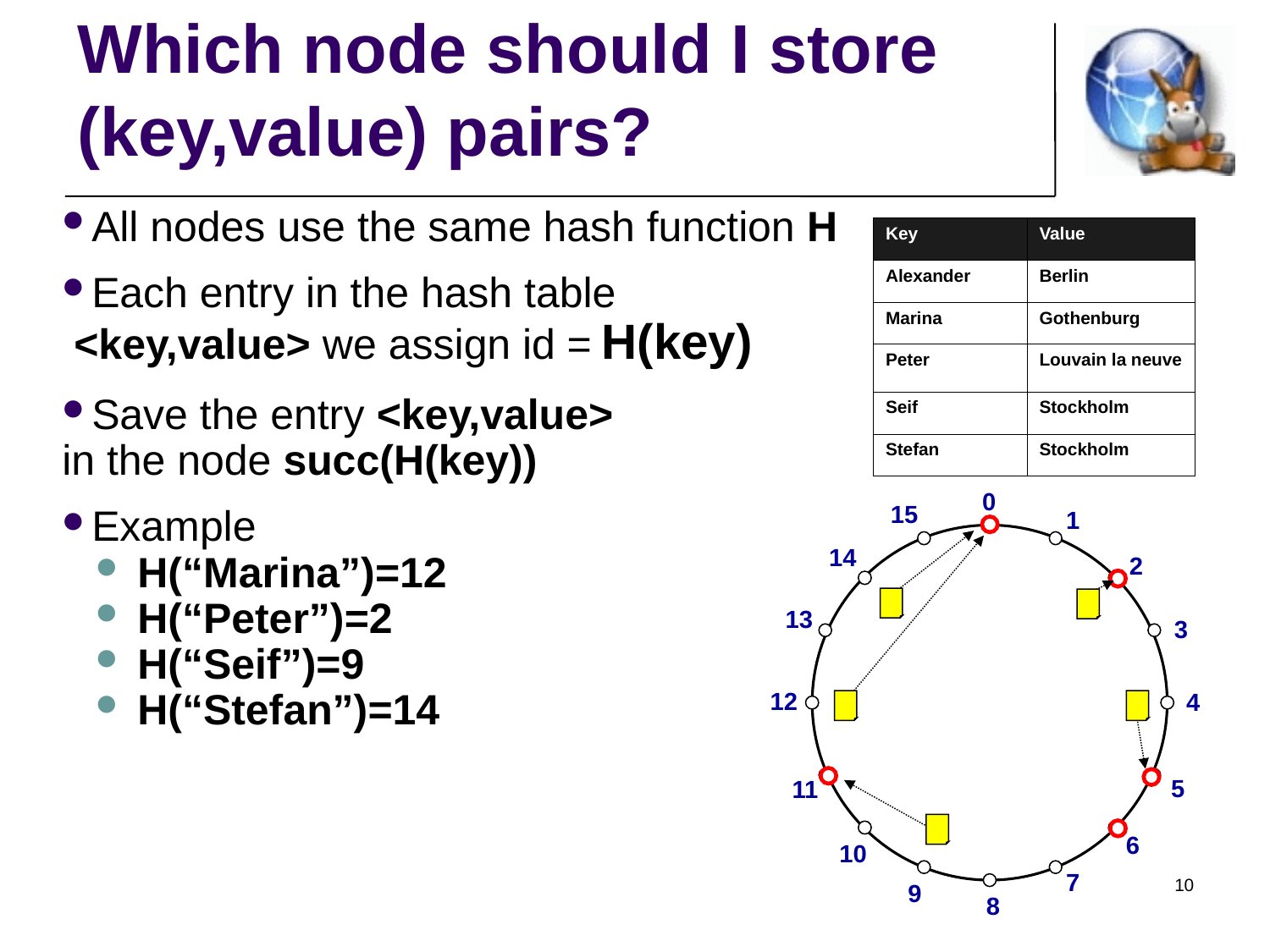

Which node should I store (key,value) pairs?
All nodes use the same hash function H

Each entry in the hash table
 <key,value> we assign id = H(key)

Save the entry <key,value>
in the node succ(H(key))

Example
 H(“Marina”)=12
 H(“Peter”)=2
 H(“Seif”)=9
 H(“Stefan”)=14
| Key | Value |
| --- | --- |
| Alexander | Berlin |
| Marina | Gothenburg |
| Peter | Louvain la neuve |
| Seif | Stockholm |
| Stefan | Stockholm |
0
15
1

14
2

13
3

12
4

5
11

6
10

7
10

9
8